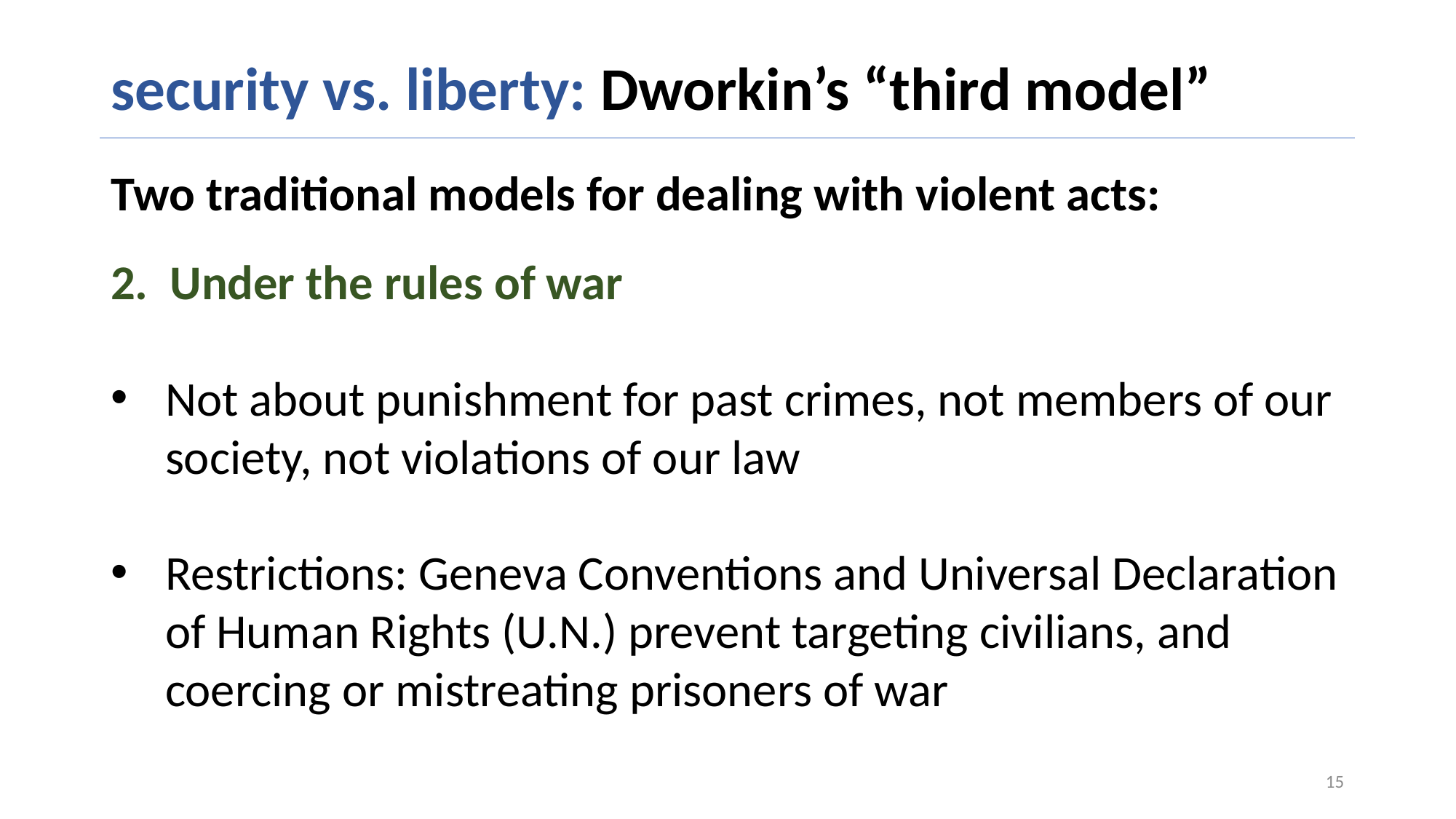

# security vs. liberty: Dworkin’s “third model”
Two traditional models for dealing with violent acts:
2.  Under the rules of war

Not about punishment for past crimes, not members of our society, not violations of our law

Restrictions: Geneva Conventions and Universal Declaration of Human Rights (U.N.) prevent targeting civilians, and coercing or mistreating prisoners of war

15